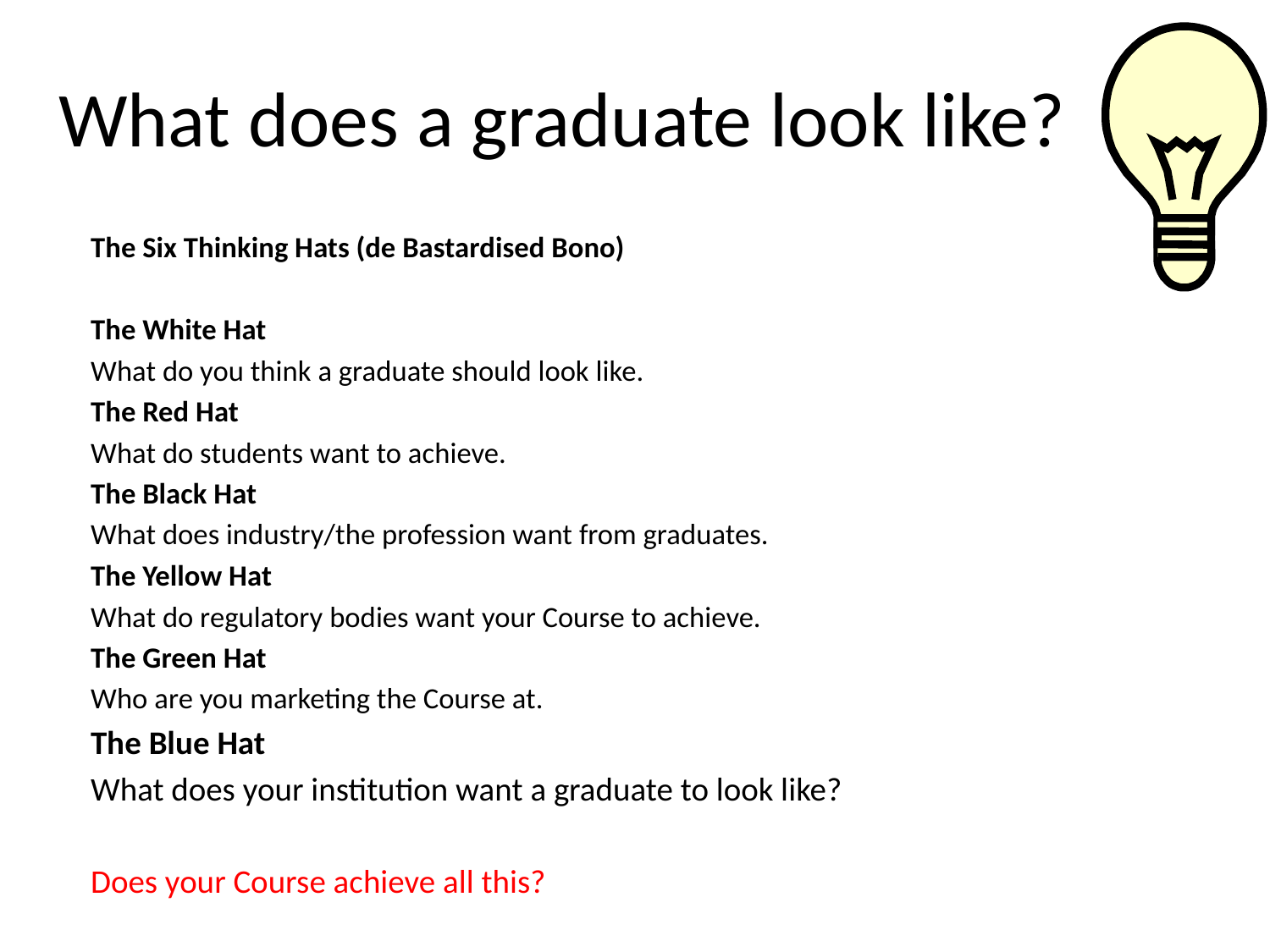

# What does a graduate look like?
The Six Thinking Hats (de Bastardised Bono)

The White Hat
What do you think a graduate should look like.
The Red Hat
What do students want to achieve.
The Black Hat
What does industry/the profession want from graduates.
The Yellow Hat
What do regulatory bodies want your Course to achieve.
The Green Hat
Who are you marketing the Course at.
The Blue Hat
What does your institution want a graduate to look like?

Does your Course achieve all this?